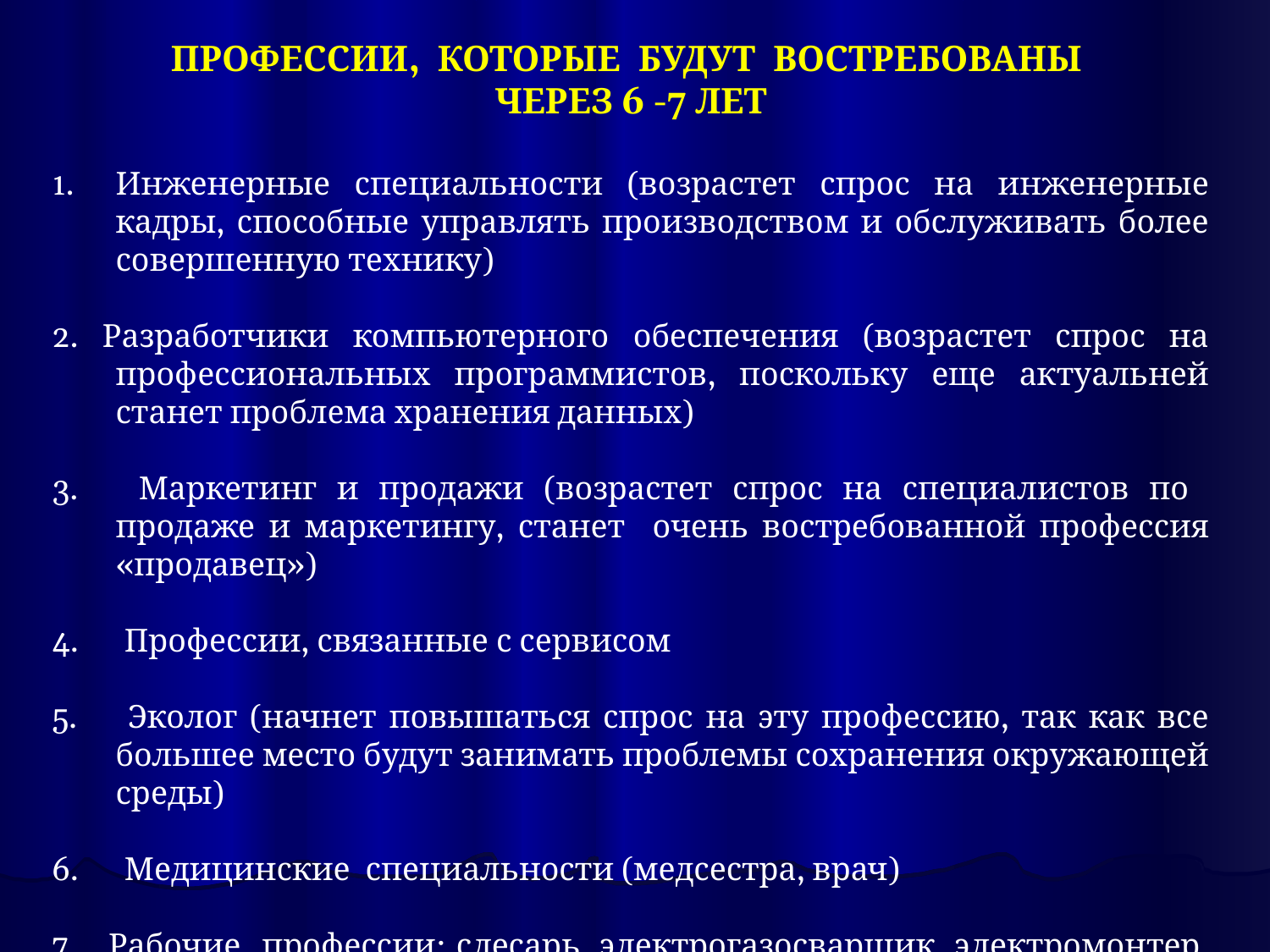

ПРОФЕССИИ,  КОТОРЫЕ  БУДУТ  ВОСТРЕБОВАНЫ
ЧЕРЕЗ 6 -7 ЛЕТ

Инженерные специальности (возрастет спрос на инженерные кадры, способные управлять производством и обслуживать более совершенную технику)

2. Разработчики компьютерного обеспечения (возрастет спрос на профессиональных программистов, поскольку еще актуальней станет проблема хранения данных)

3.   Маркетинг и продажи (возрастет спрос на специалистов по  продаже и маркетингу, станет  очень востребованной профессия «продавец»)

4.      Профессии, связанные с сервисом

5.    Эколог (начнет повышаться спрос на эту профессию, так как все большее место будут занимать проблемы сохранения окружающей среды)

6.      Медицинские  специальности (медсестра, врач)

7.   Рабочие  профессии: слесарь, электрогазосварщик, электромонтер, токарь и др.